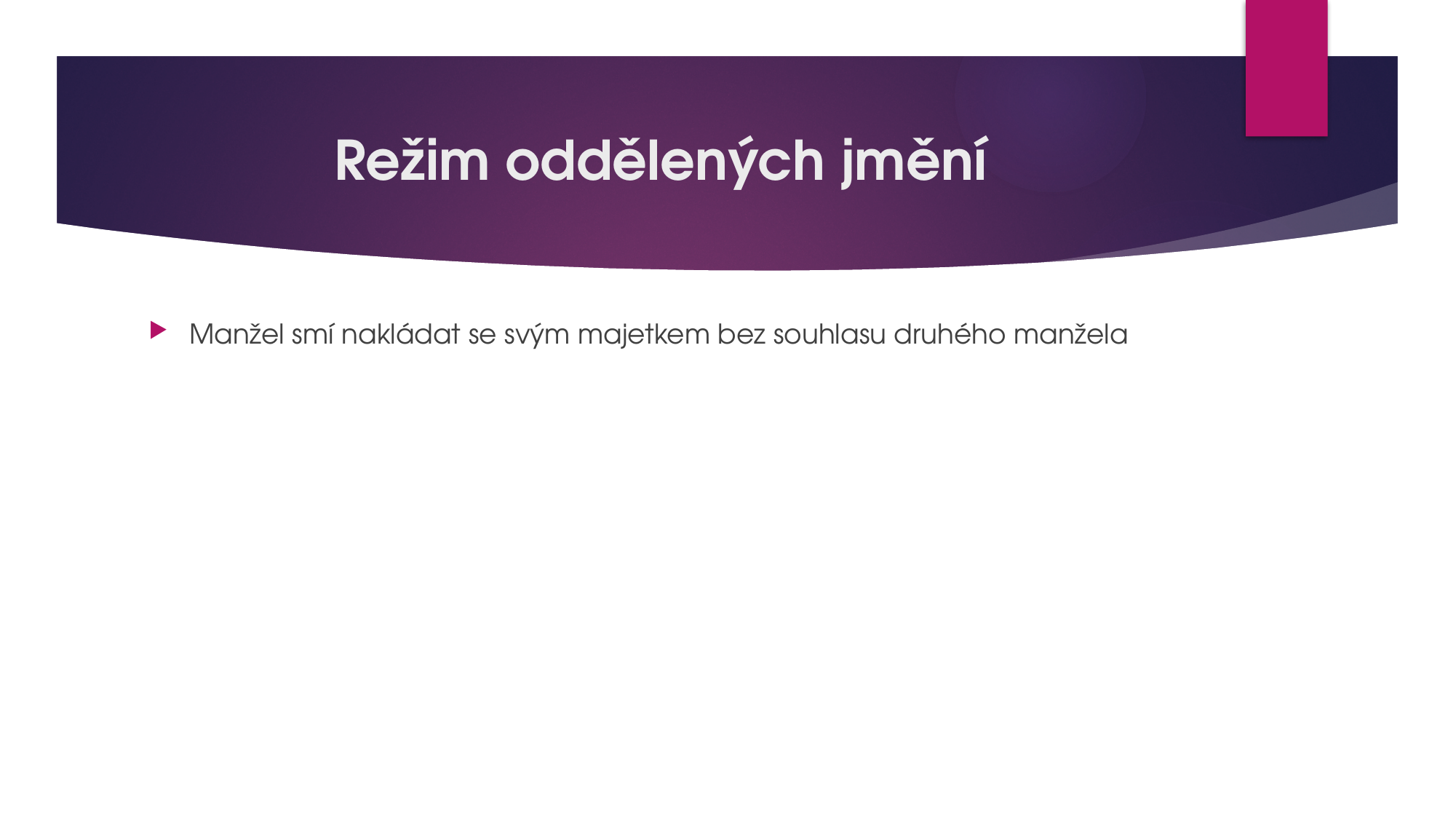

# Režim oddělených jmění
Manžel smí nakládat se svým majetkem bez souhlasu druhého manžela